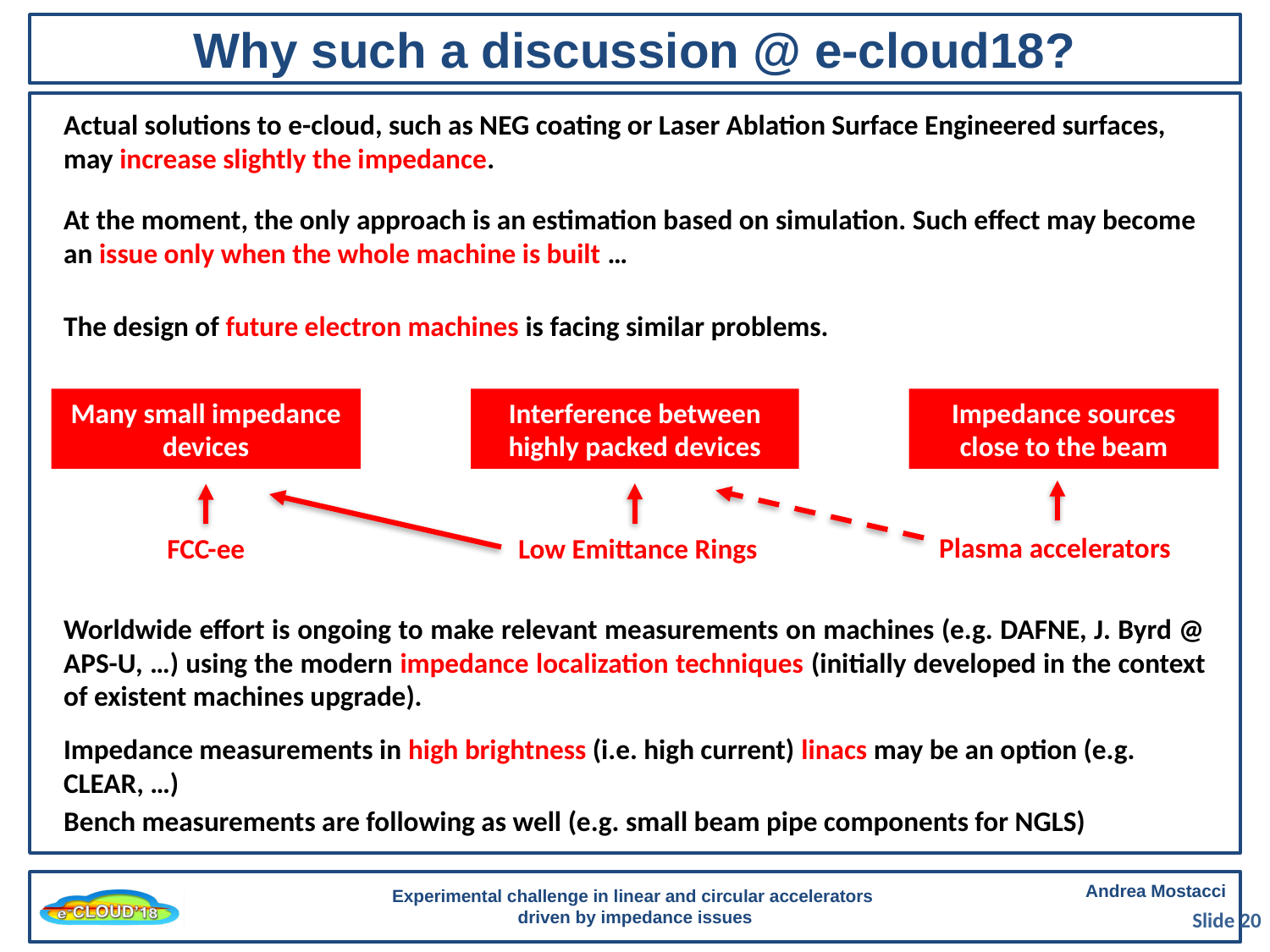

Why such a discussion @ e-cloud18?
Actual solutions to e-cloud, such as NEG coating or Laser Ablation Surface Engineered surfaces, may increase slightly the impedance.
At the moment, the only approach is an estimation based on simulation. Such effect may become an issue only when the whole machine is built …
The design of future electron machines is facing similar problems.
Interference between highly packed devices
Impedance sources close to the beam
Many small impedance devices
Plasma accelerators
Low Emittance Rings
FCC-ee
Worldwide effort is ongoing to make relevant measurements on machines (e.g. DAFNE, J. Byrd @ APS-U, …) using the modern impedance localization techniques (initially developed in the context of existent machines upgrade).
Impedance measurements in high brightness (i.e. high current) linacs may be an option (e.g. CLEAR, …)
Bench measurements are following as well (e.g. small beam pipe components for NGLS)
Slide 20